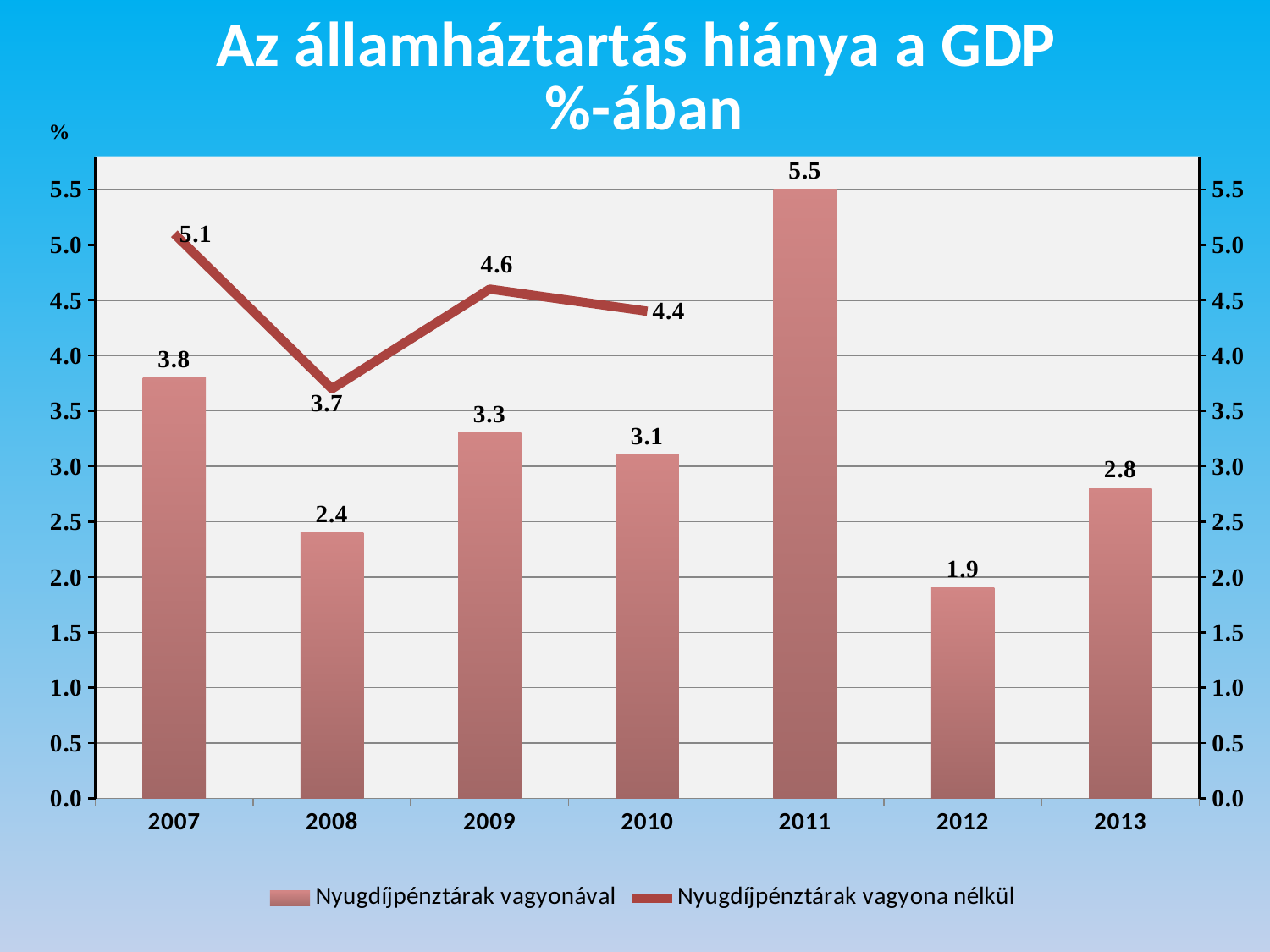

### Chart: Az államháztartás hiánya a GDP
%-ában

| Category | Nyugdíjpénztárak vagyonával | Nyugdíjpénztárak vagyona nélkül |
|---|---|---|
| 2007 | 3.8 | 5.1 |
| 2008 | 2.4 | 3.7 |
| 2009 | 3.3 | 4.6 |
| 2010 | 3.1 | 4.4 |
| 2011 | 5.5 | None |
| 2012 | 1.9000000000000001 | None |
| 2013 | 2.8 | None |